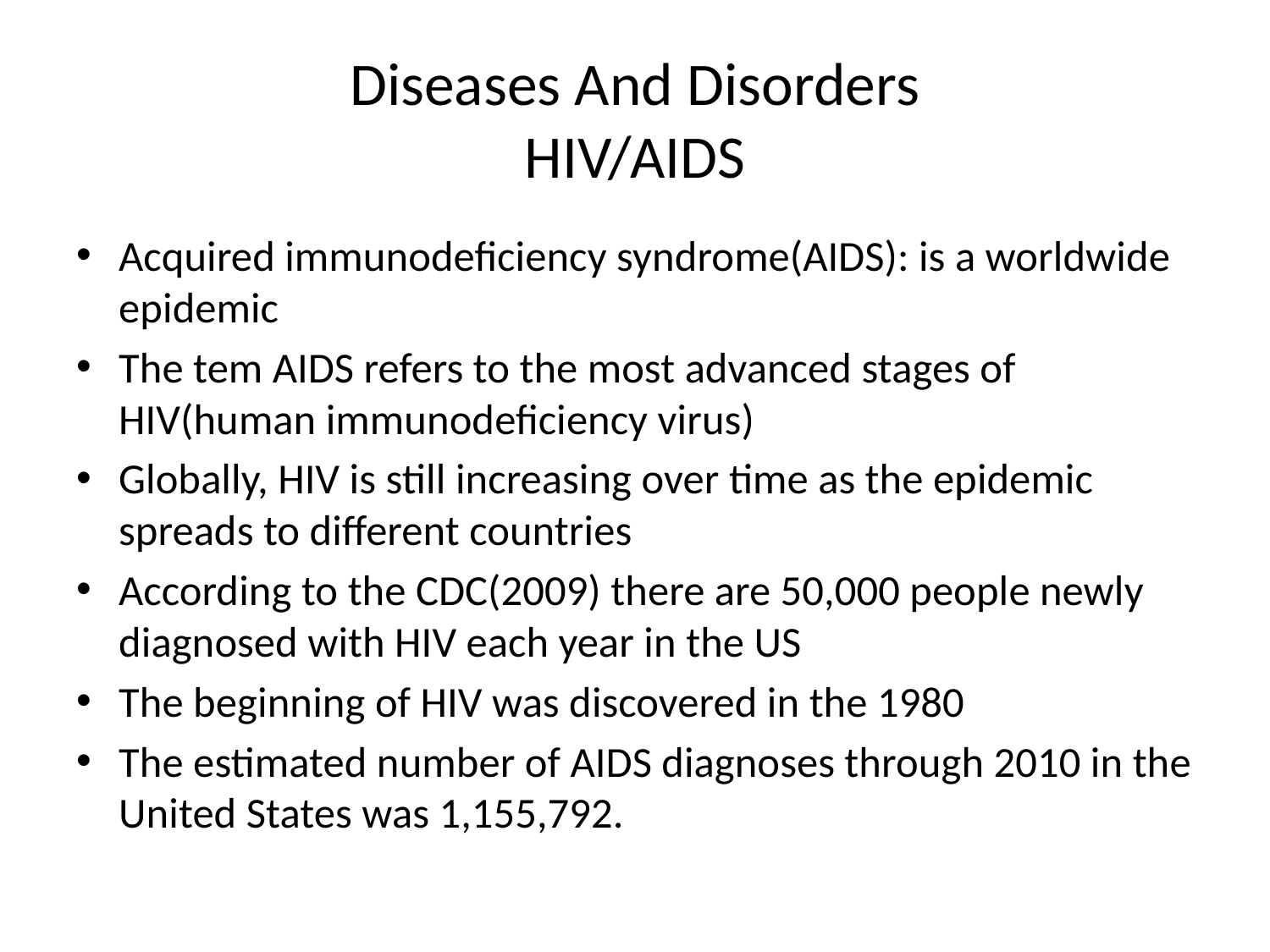

# Diseases And Disorders HIV/AIDS
Acquired immunodeficiency syndrome(AIDS): is a worldwide epidemic
The tem AIDS refers to the most advanced stages of HIV(human immunodeficiency virus)
Globally, HIV is still increasing over time as the epidemic spreads to different countries
According to the CDC(2009) there are 50,000 people newly diagnosed with HIV each year in the US
The beginning of HIV was discovered in the 1980
The estimated number of AIDS diagnoses through 2010 in the United States was 1,155,792.